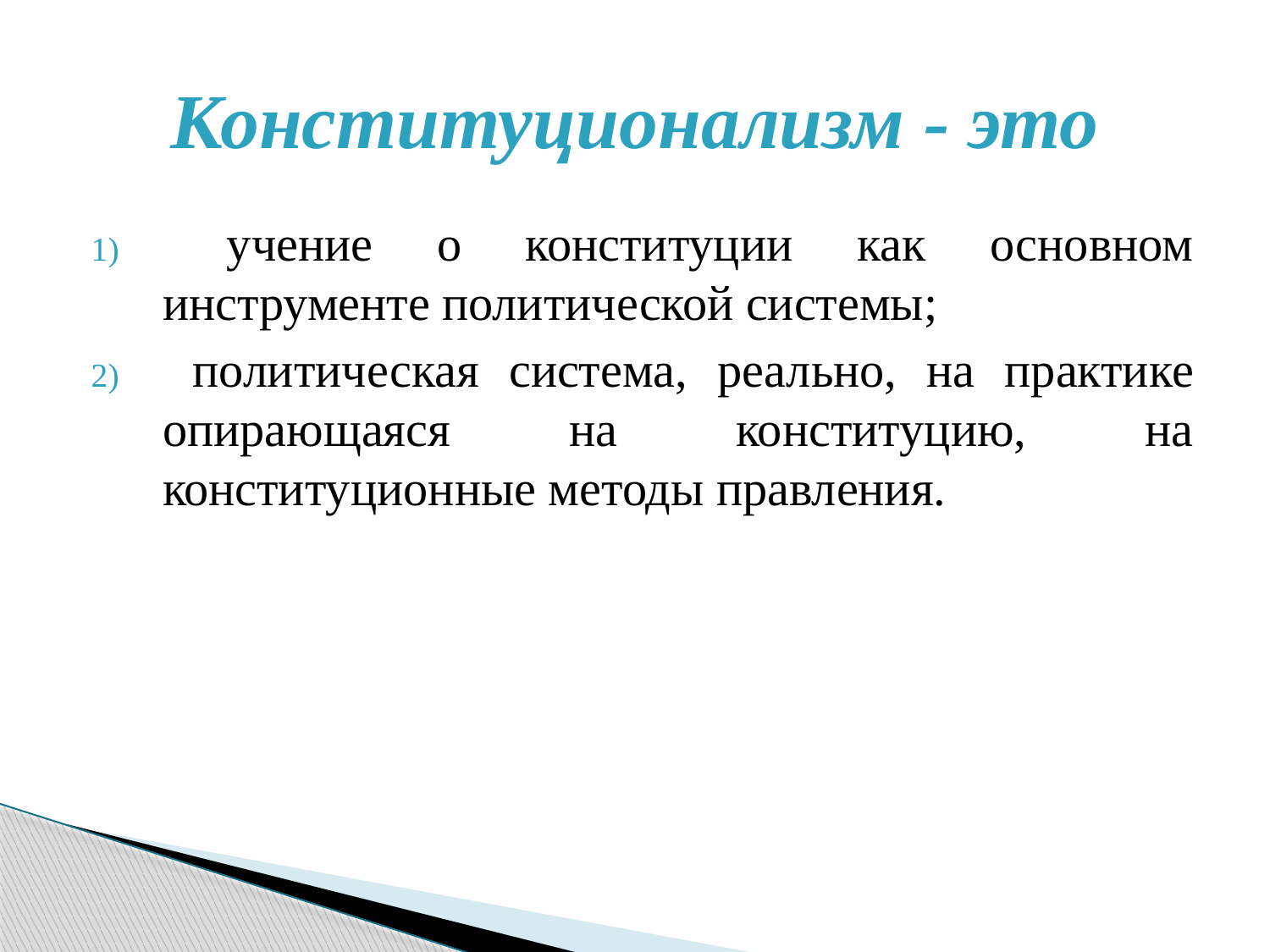

# Конституционализм - это
 учение о конституции как основном инструменте политической системы;
 политическая система, реально, на практике опирающаяся на конституцию, на конституционные методы правления.